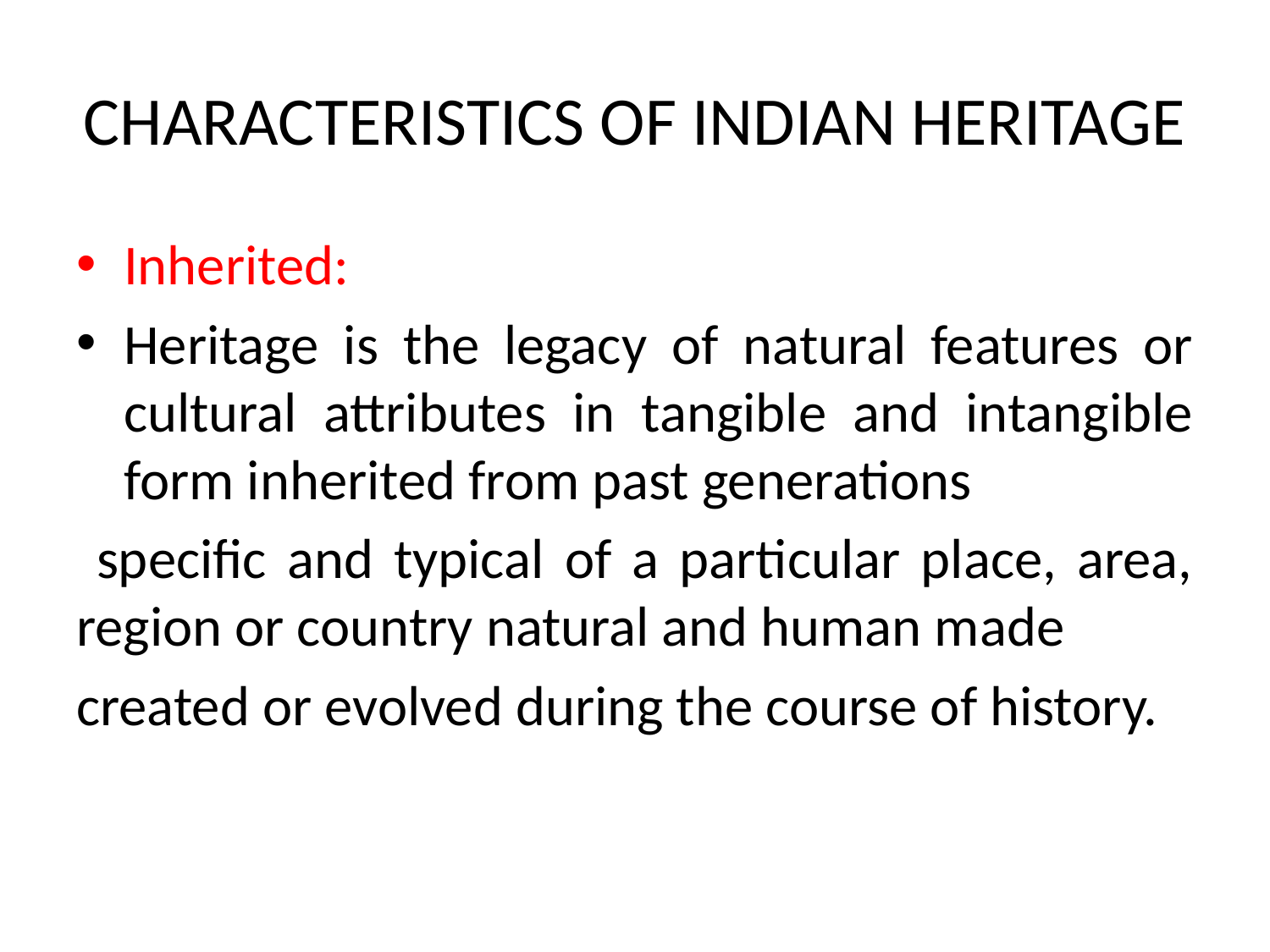

# CHARACTERISTICS OF INDIAN HERITAGE
Inherited:
Heritage is the legacy of natural features or cultural attributes in tangible and intangible form inherited from past generations
 specific and typical of a particular place, area, region or country natural and human made
created or evolved during the course of history.